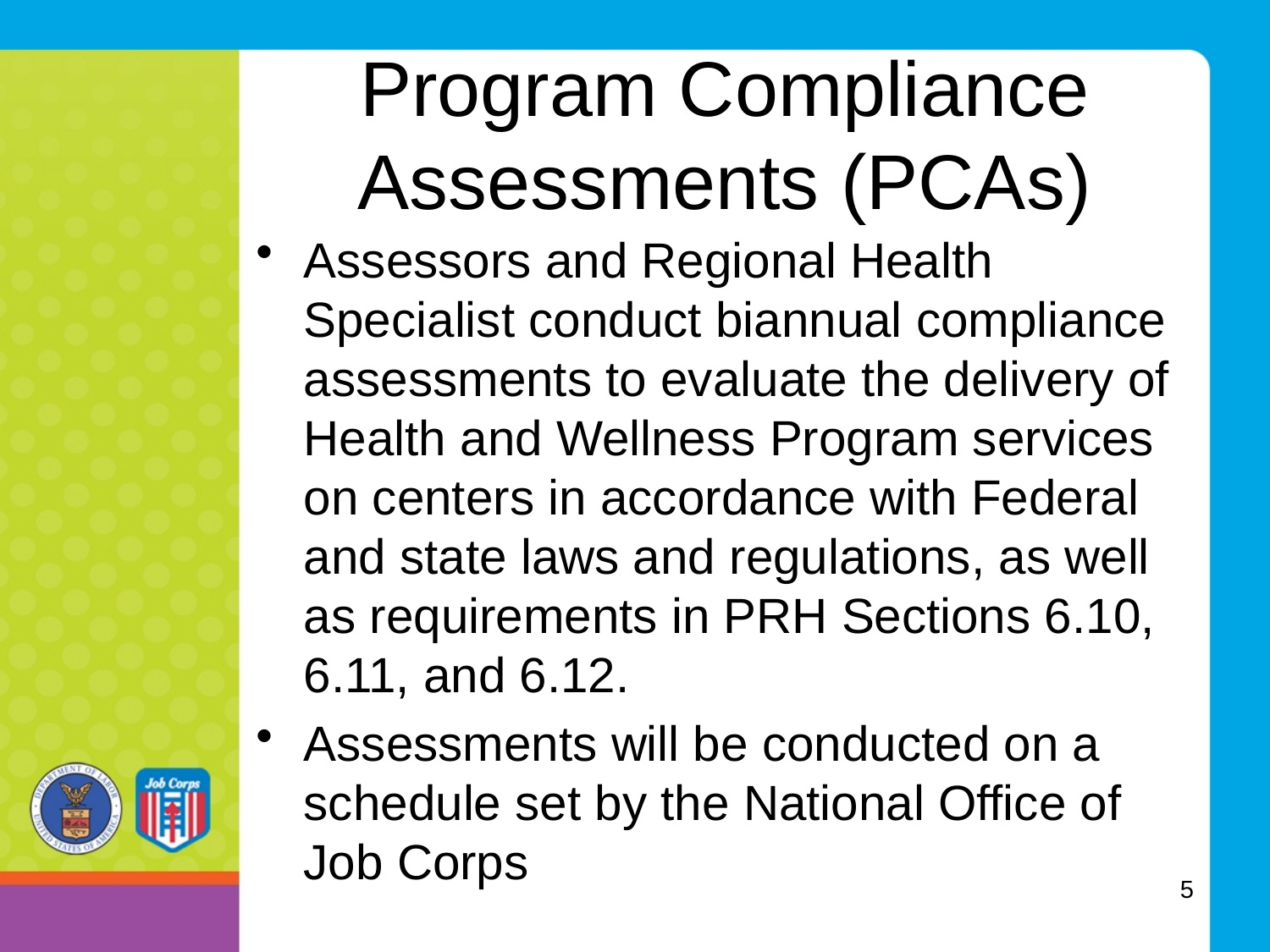

# Program Compliance Assessments (PCAs)
Assessors and Regional Health Specialist conduct biannual compliance assessments to evaluate the delivery of Health and Wellness Program services on centers in accordance with Federal and state laws and regulations, as well as requirements in PRH Sections 6.10, 6.11, and 6.12.
Assessments will be conducted on a schedule set by the National Office of Job Corps
5